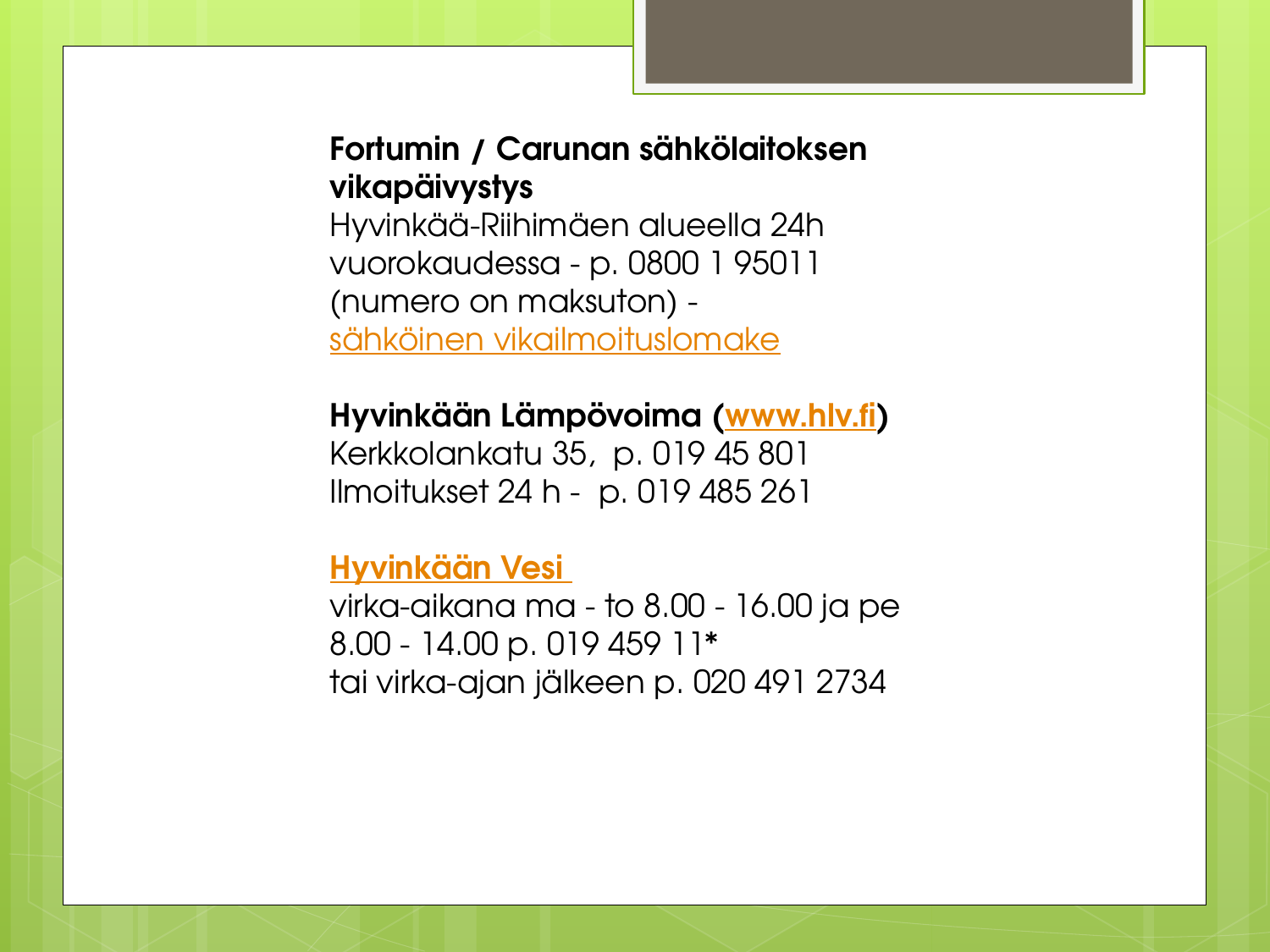

Fortumin / Carunan sähkölaitoksen vikapäivystys
Hyvinkää-Riihimäen alueella 24h vuorokaudessa - p. 0800 1 95011 (numero on maksuton) - sähköinen vikailmoituslomake

Hyvinkään Lämpövoima (www.hlv.fi)
Kerkkolankatu 35,  p. 019 45 801
Ilmoitukset 24 h -  p. 019 485 261

Hyvinkään Vesi
virka-aikana ma - to 8.00 - 16.00 ja pe 8.00 - 14.00 p. 019 459 11*
tai virka-ajan jälkeen p. 020 491 2734